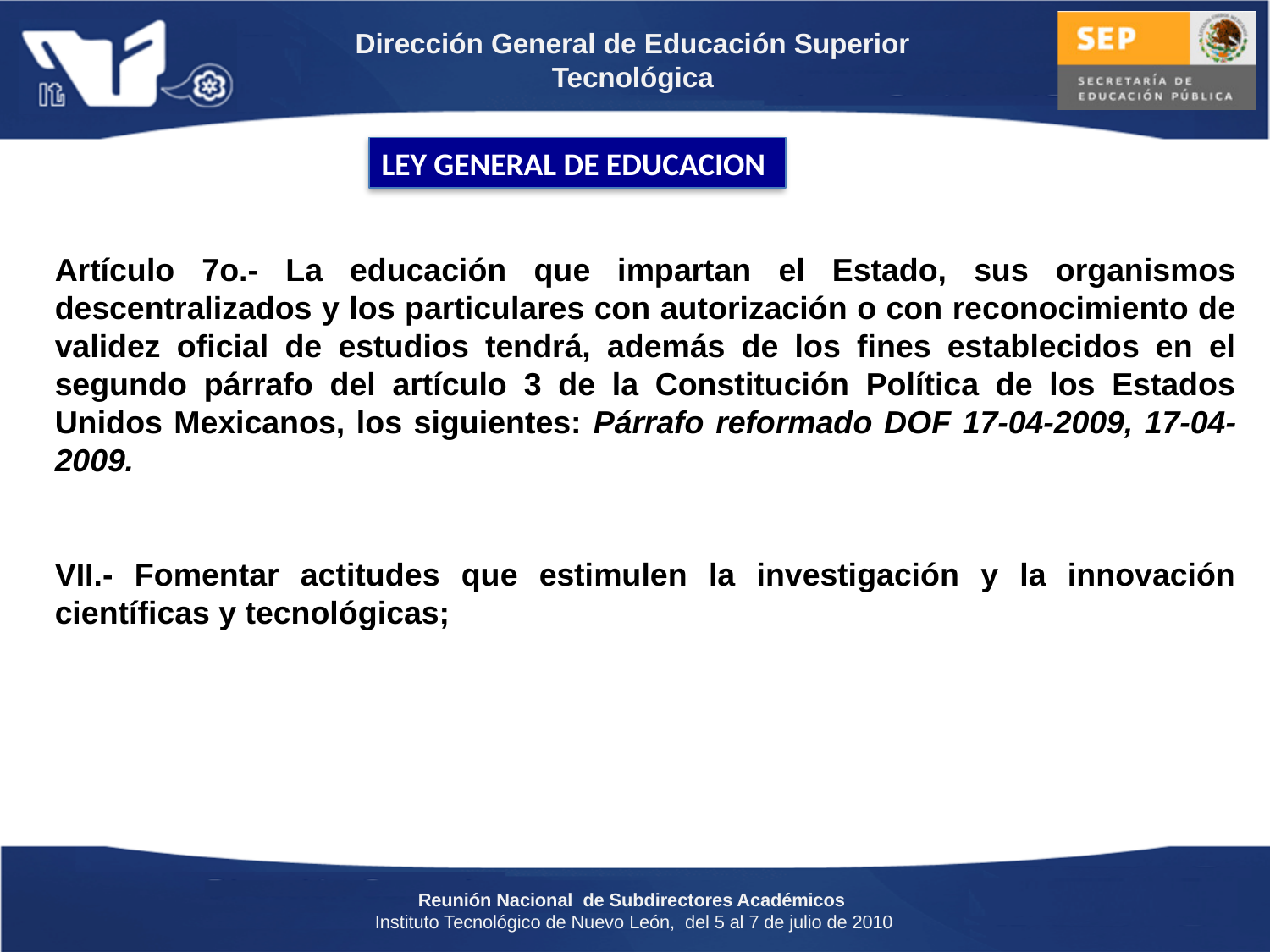

LEY GENERAL DE EDUCACION
Artículo 7o.- La educación que impartan el Estado, sus organismos descentralizados y los particulares con autorización o con reconocimiento de validez oficial de estudios tendrá, además de los fines establecidos en el segundo párrafo del artículo 3 de la Constitución Política de los Estados Unidos Mexicanos, los siguientes: Párrafo reformado DOF 17-04-2009, 17-04-2009.

VII.- Fomentar actitudes que estimulen la investigación y la innovación científicas y tecnológicas;